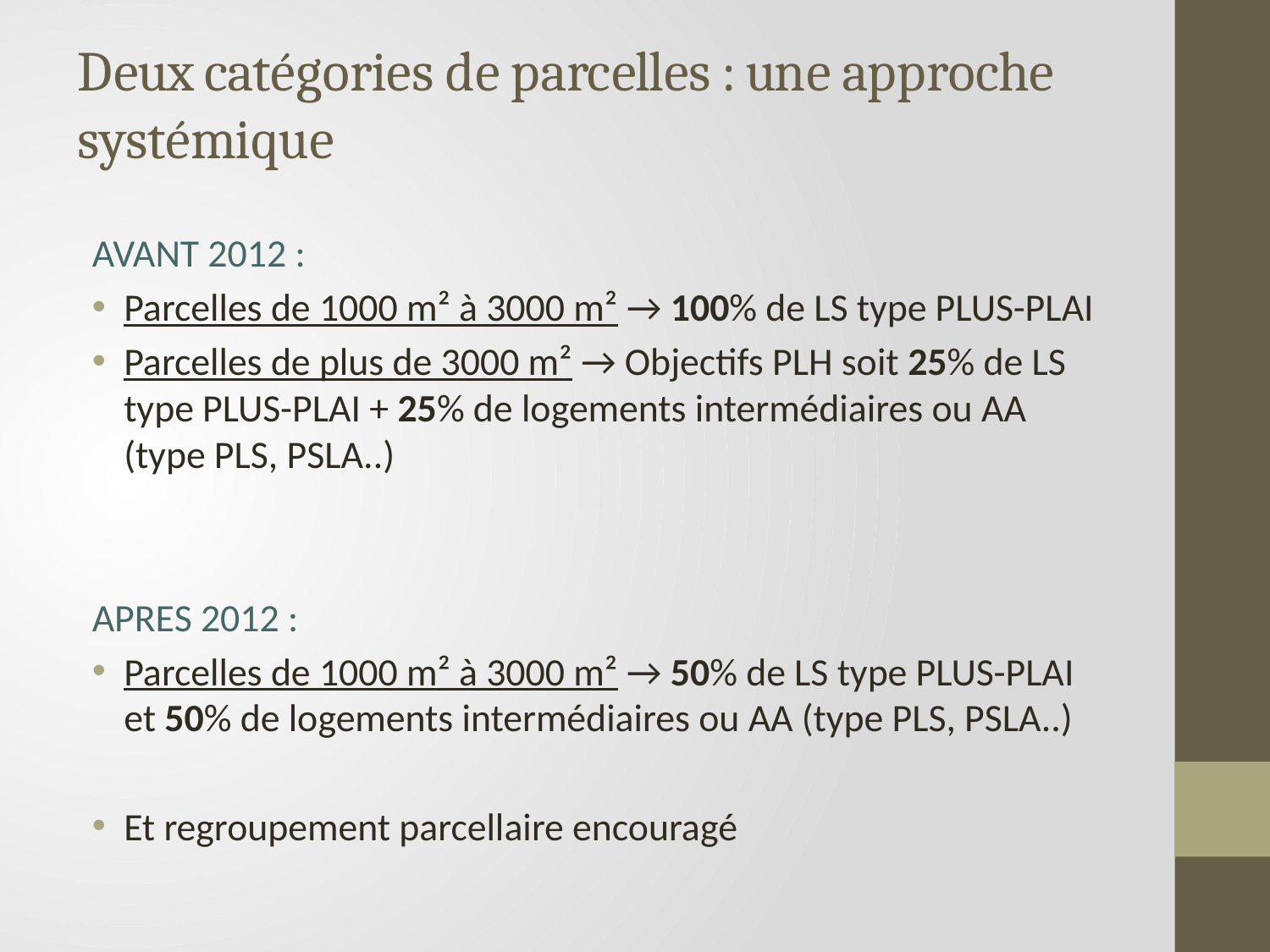

# Deux catégories de parcelles : une approche systémique
AVANT 2012 :
Parcelles de 1000 m² à 3000 m² → 100% de LS type PLUS-PLAI
Parcelles de plus de 3000 m² → Objectifs PLH soit 25% de LS type PLUS-PLAI + 25% de logements intermédiaires ou AA (type PLS, PSLA..)

APRES 2012 :
Parcelles de 1000 m² à 3000 m² → 50% de LS type PLUS-PLAI et 50% de logements intermédiaires ou AA (type PLS, PSLA..)

Et regroupement parcellaire encouragé